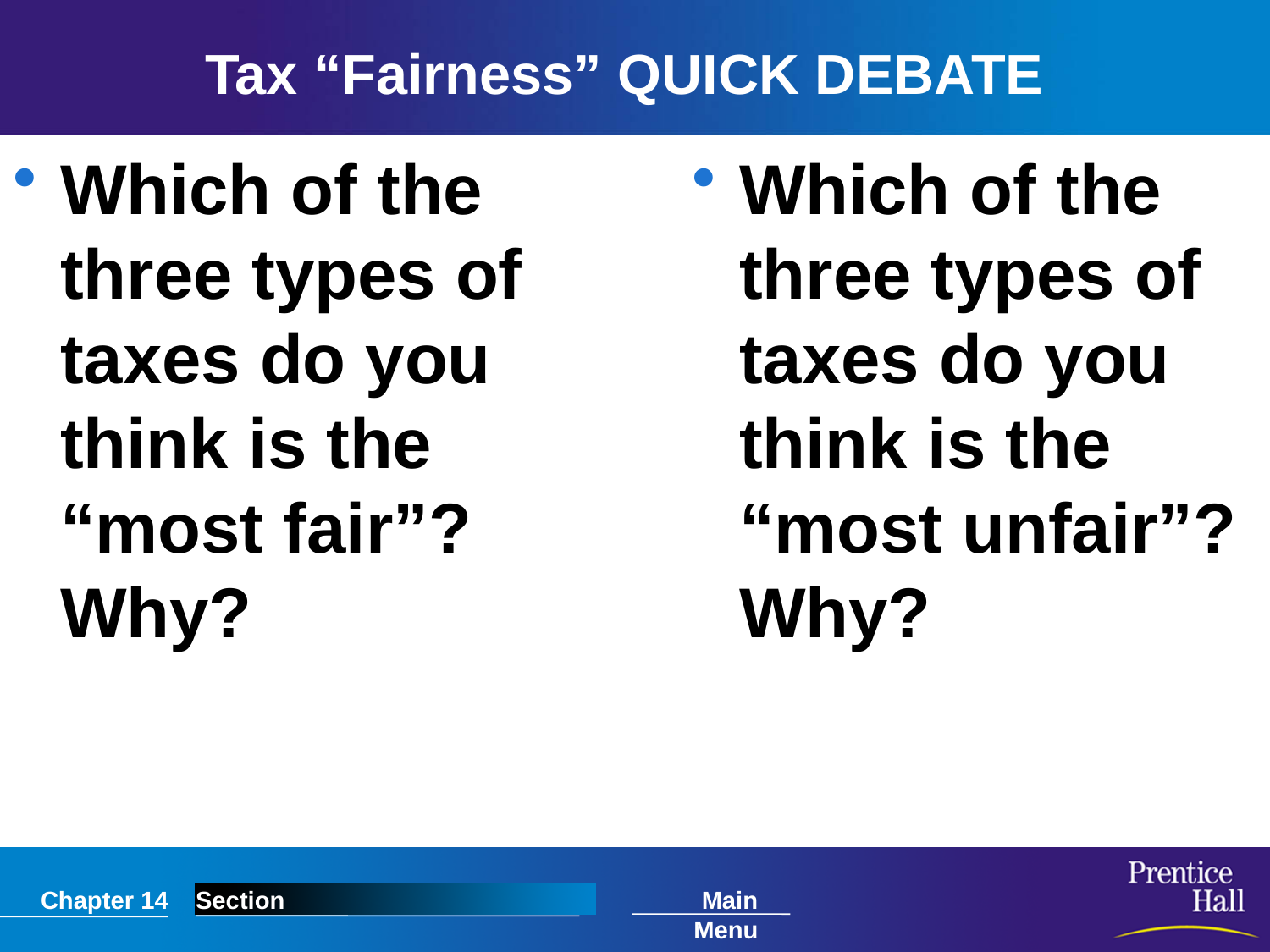

# Tax “Fairness” QUICK DEBATE
Which of the three types of taxes do you think is the “most fair”?  Why?
Which of the three types of taxes do you think is the “most unfair”? Why?